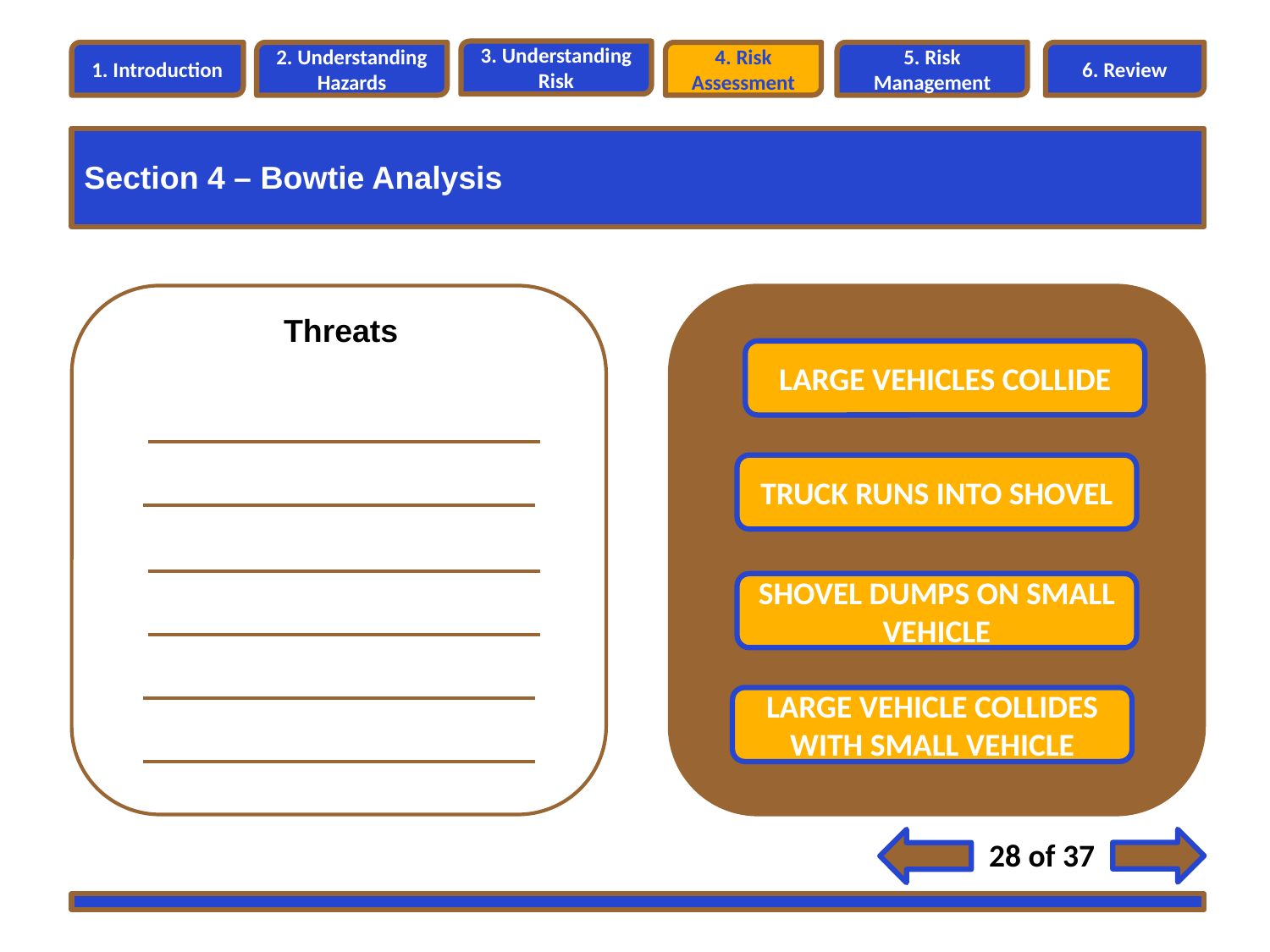

3. Understanding Risk
1. Introduction
2. Understanding Hazards
4. Risk Assessment
5. Risk Management
6. Review

Section 4 – Bowtie Analysis
Section 4 – Bowtie Analysis
Section 4 – Risk Analysis Methods

Threats

LARGE VEHICLES COLLIDE
TRUCK RUNS INTO SHOVEL
SHOVEL DUMPS ON SMALL VEHICLE
LARGE VEHICLE COLLIDES WITH SMALL VEHICLE
28 of 37